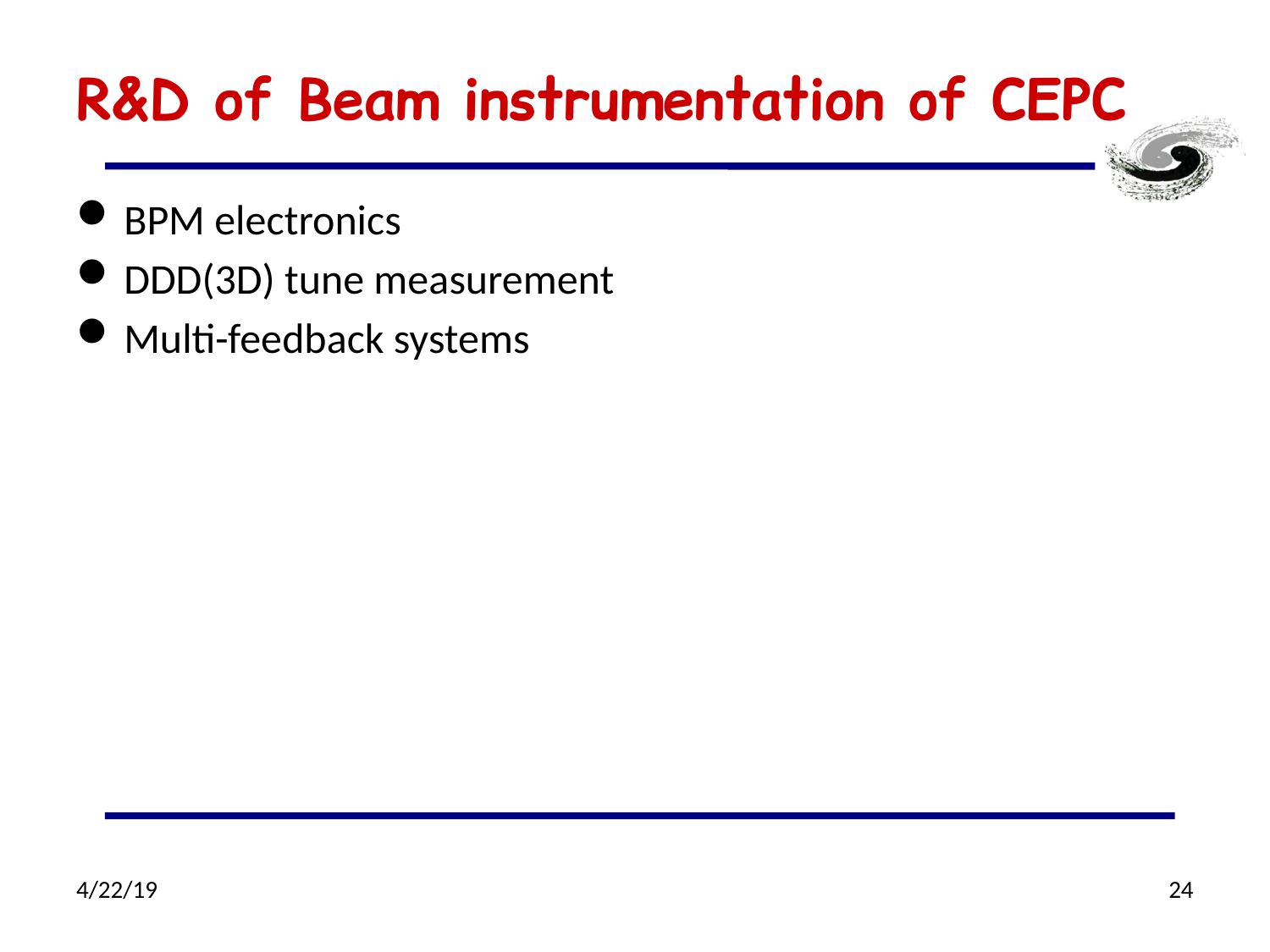

# R&D of Beam instrumentation of CEPC
BPM electronics
DDD(3D) tune measurement
Multi-feedback systems

4/22/19
24